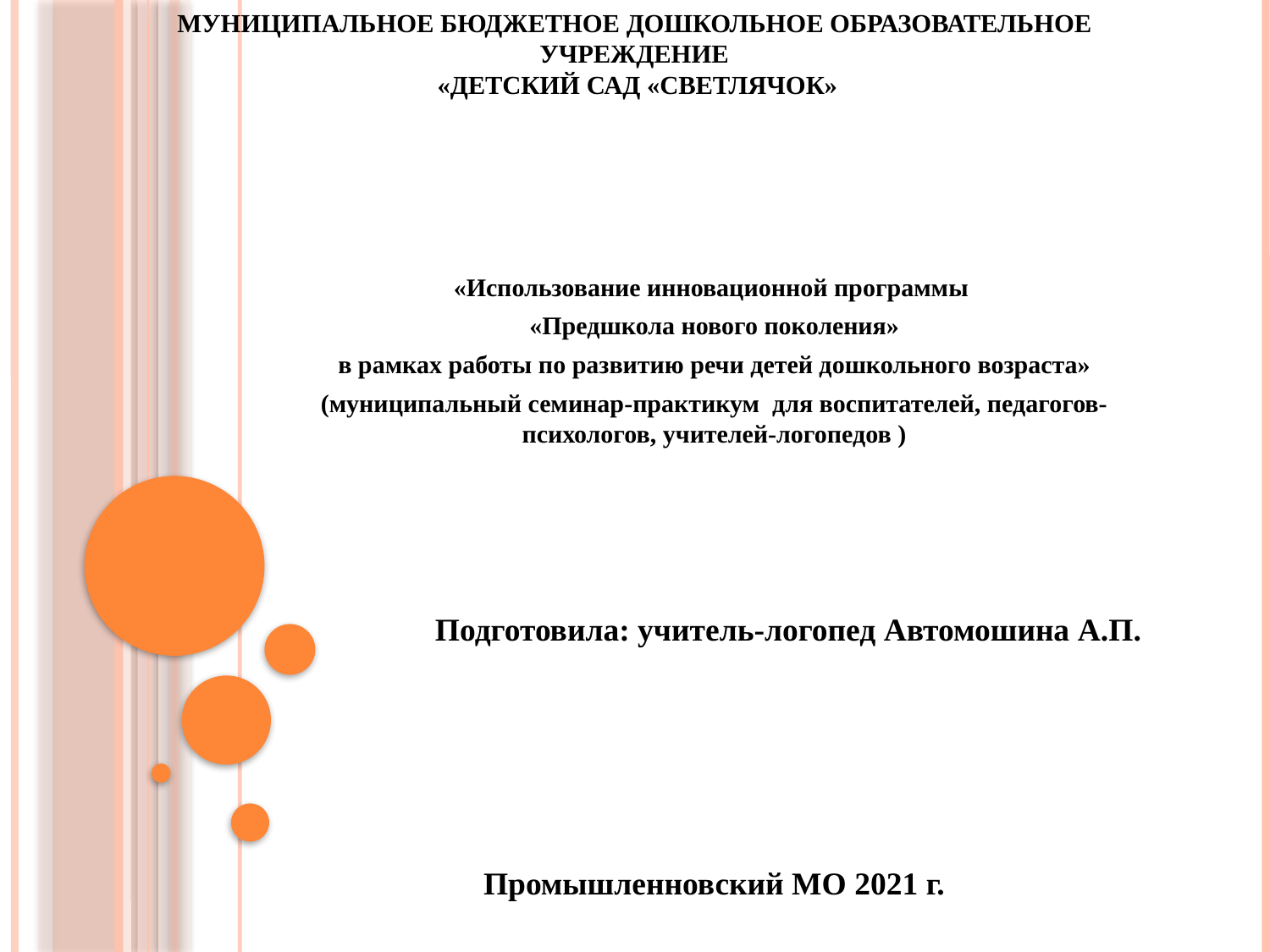

# Муниципальное бюджетное дошкольное образовательное учреждение «Детский сад «Светлячок»
«Использование инновационной программы
«Предшкола нового поколения»
в рамках работы по развитию речи детей дошкольного возраста»
(муниципальный семинар-практикум  для воспитателей, педагогов-психологов, учителей-логопедов )

Подготовила: учитель-логопед Автомошина А.П.

Промышленновский МО 2021 г.